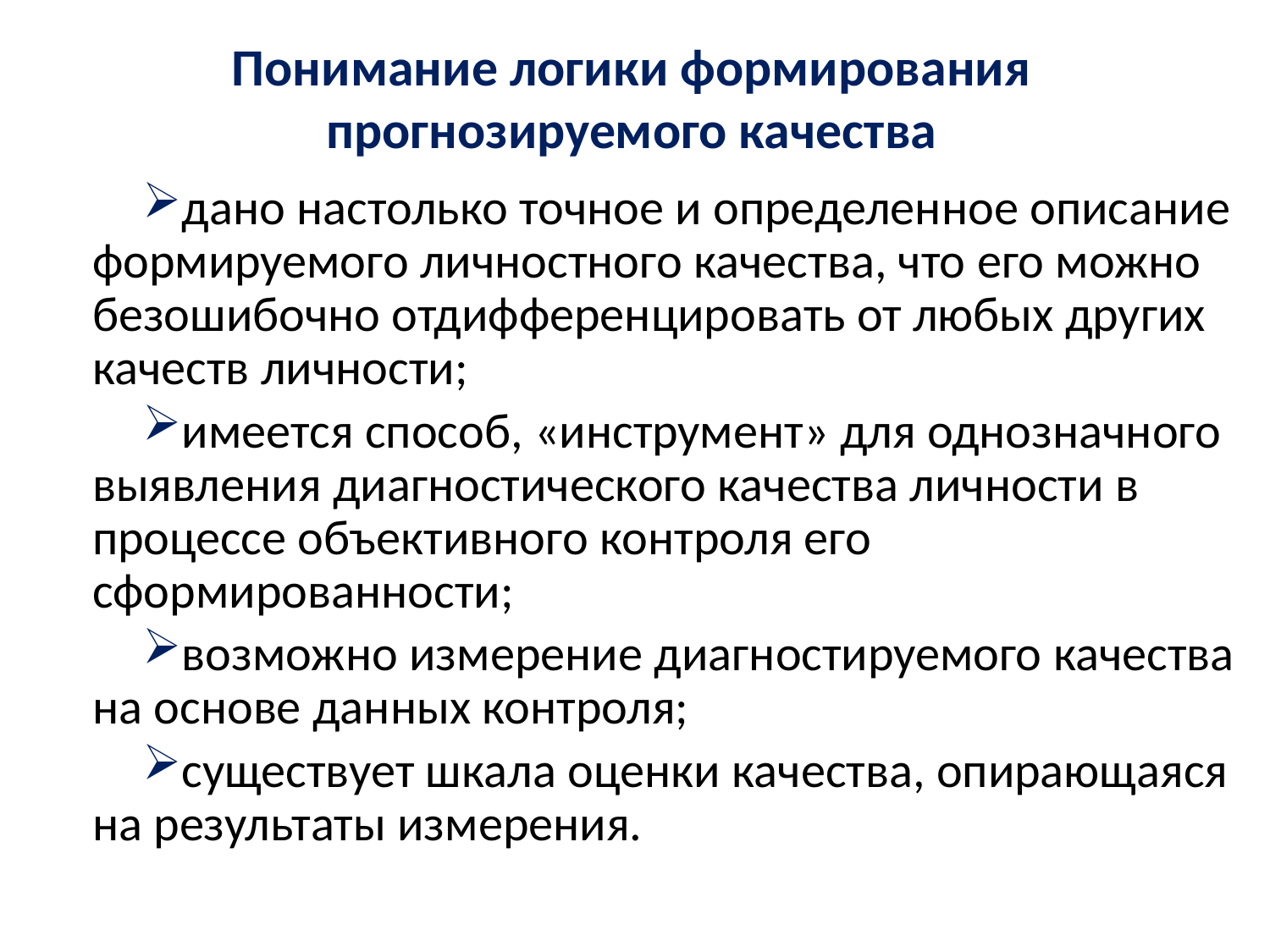

# Понимание логики формирования прогнозируемого качества
дано настолько точное и определенное описание формируемого личностного качества, что его можно безошибочно отдифференцировать от любых других качеств личности;
имеется способ, «инструмент» для однозначного выявления диагностического качества лич­ности в процессе объективного контроля его сформированности;
возможно измерение диагностируемого качества на основе данных контроля;
существует шкала оценки качества, опирающаяся на результаты измерения.